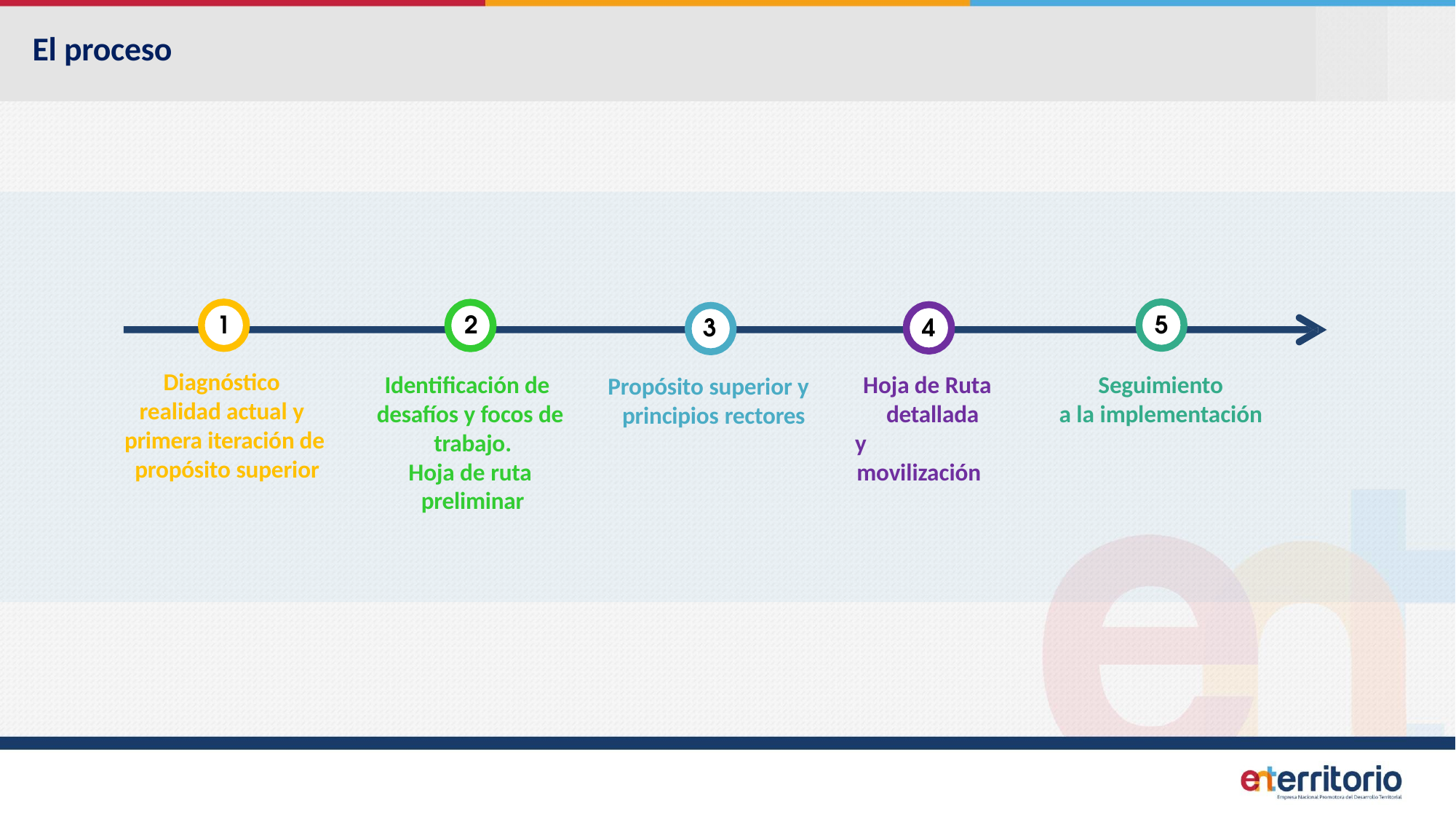

# El proceso

2
5
1
3
4

Diagnóstico  realidad actual y  primera iteración de  propósito superior
Identificación de  desafíos y focos de  trabajo.
Hoja de ruta  preliminar
Hoja de Ruta  detallada
y movilización
Seguimiento
a la implementación
Propósito superior y  principios rectores